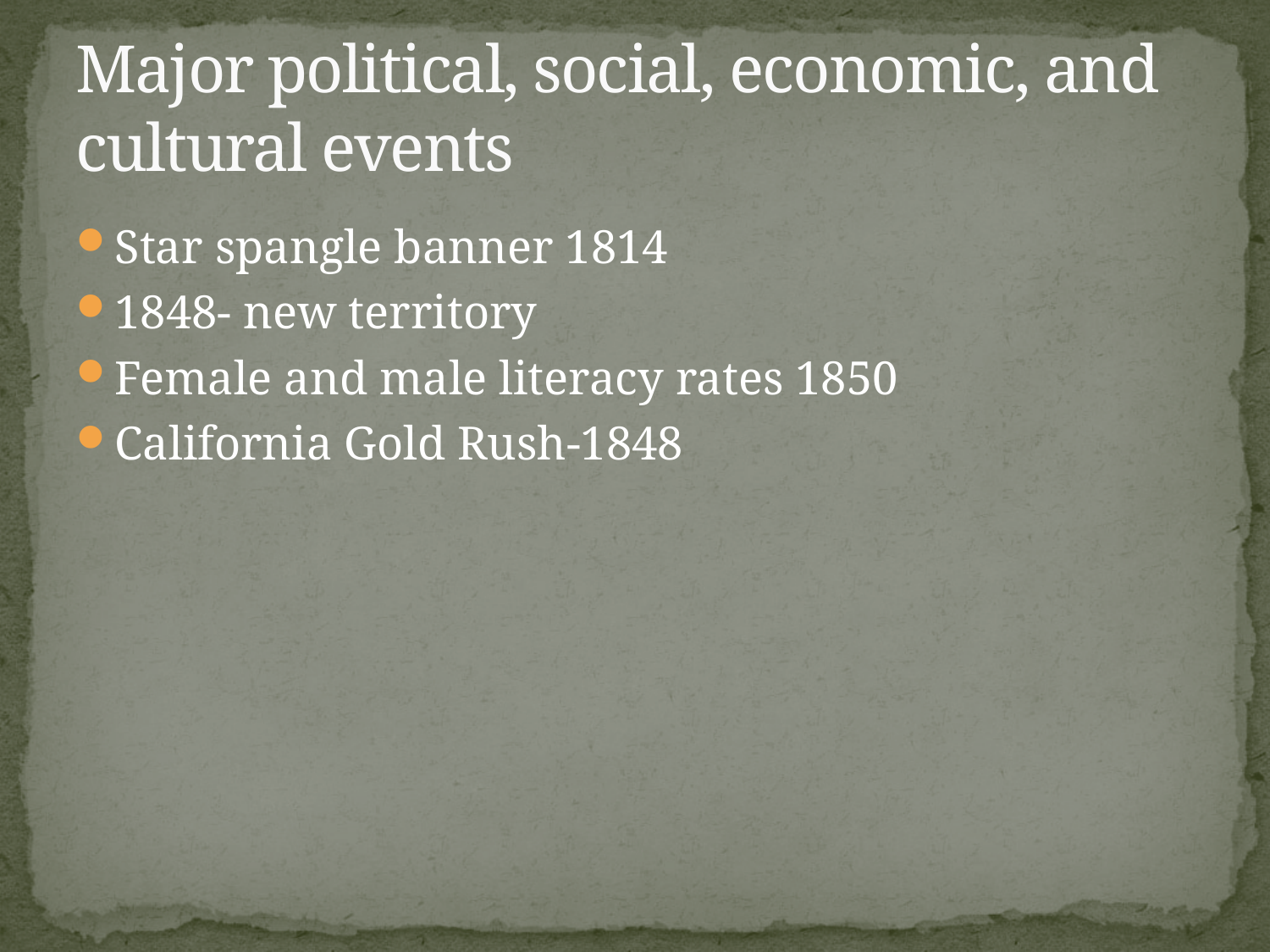

# Major political, social, economic, and cultural events
Star spangle banner 1814
1848- new territory
Female and male literacy rates 1850
California Gold Rush-1848